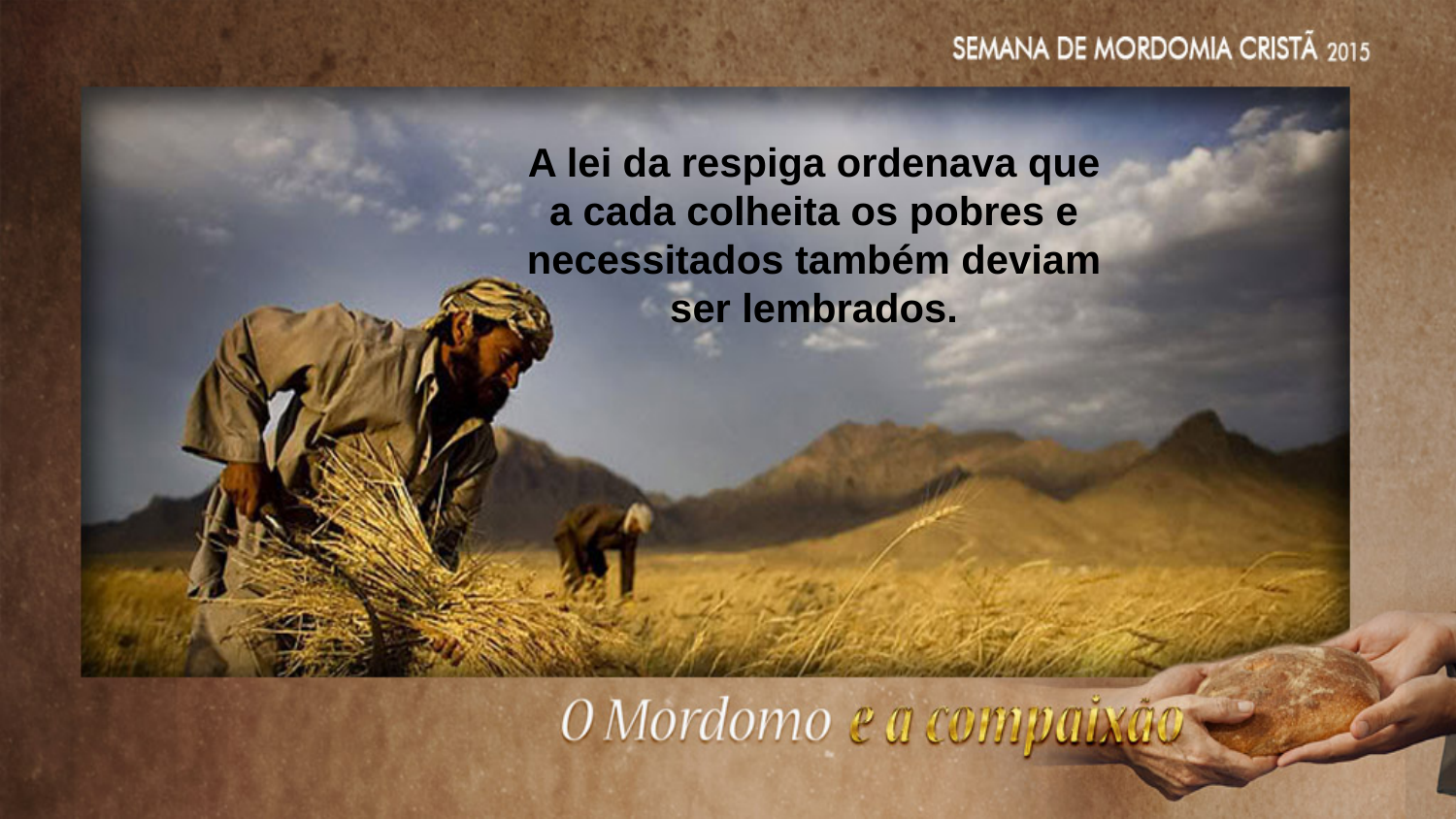

A lei da respiga ordenava que a cada colheita os pobres e
necessitados também deviam ser lembrados.